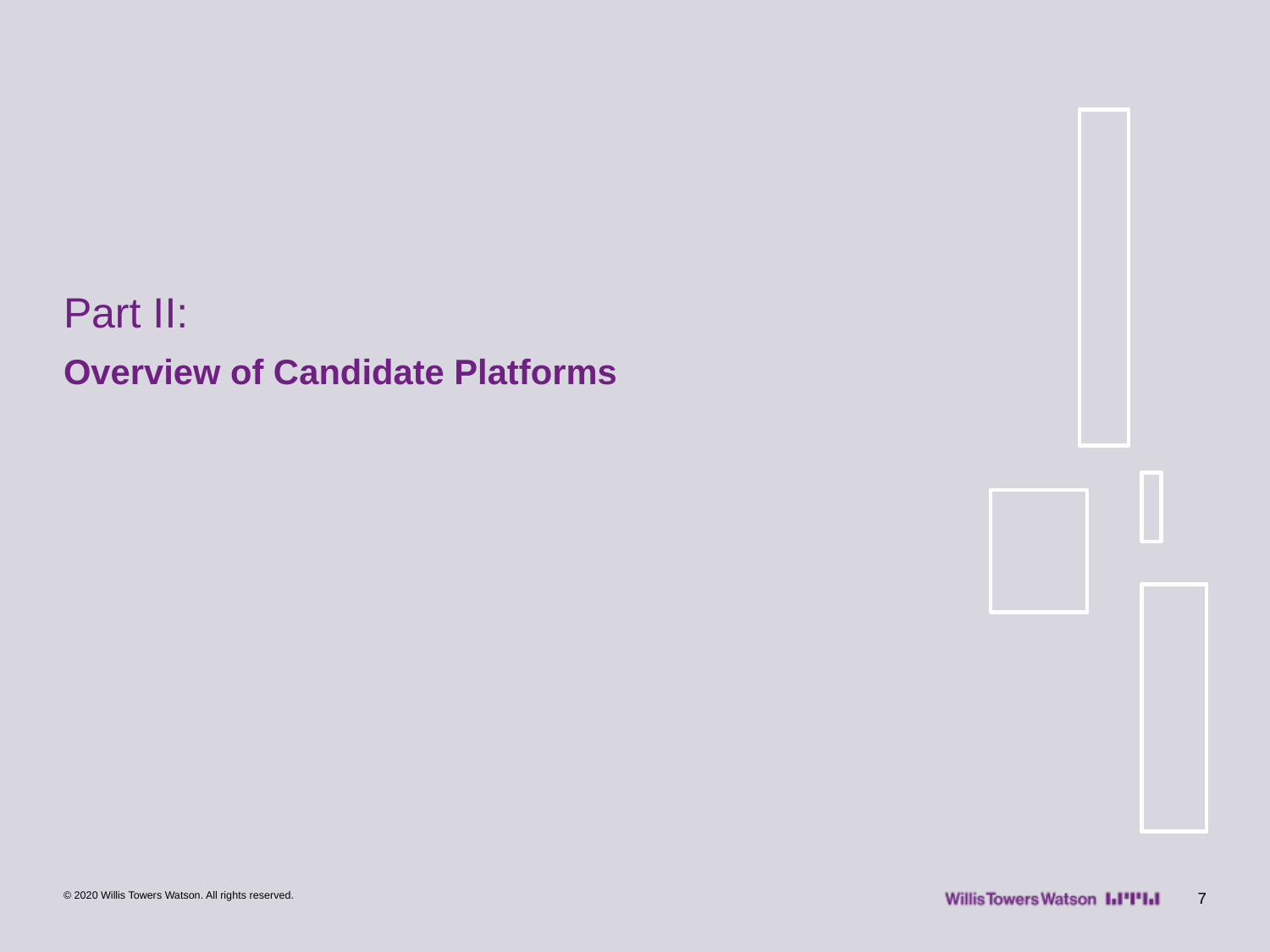

# Part II:
Overview of Candidate Platforms
© 2020 Willis Towers Watson. All rights reserved.
7